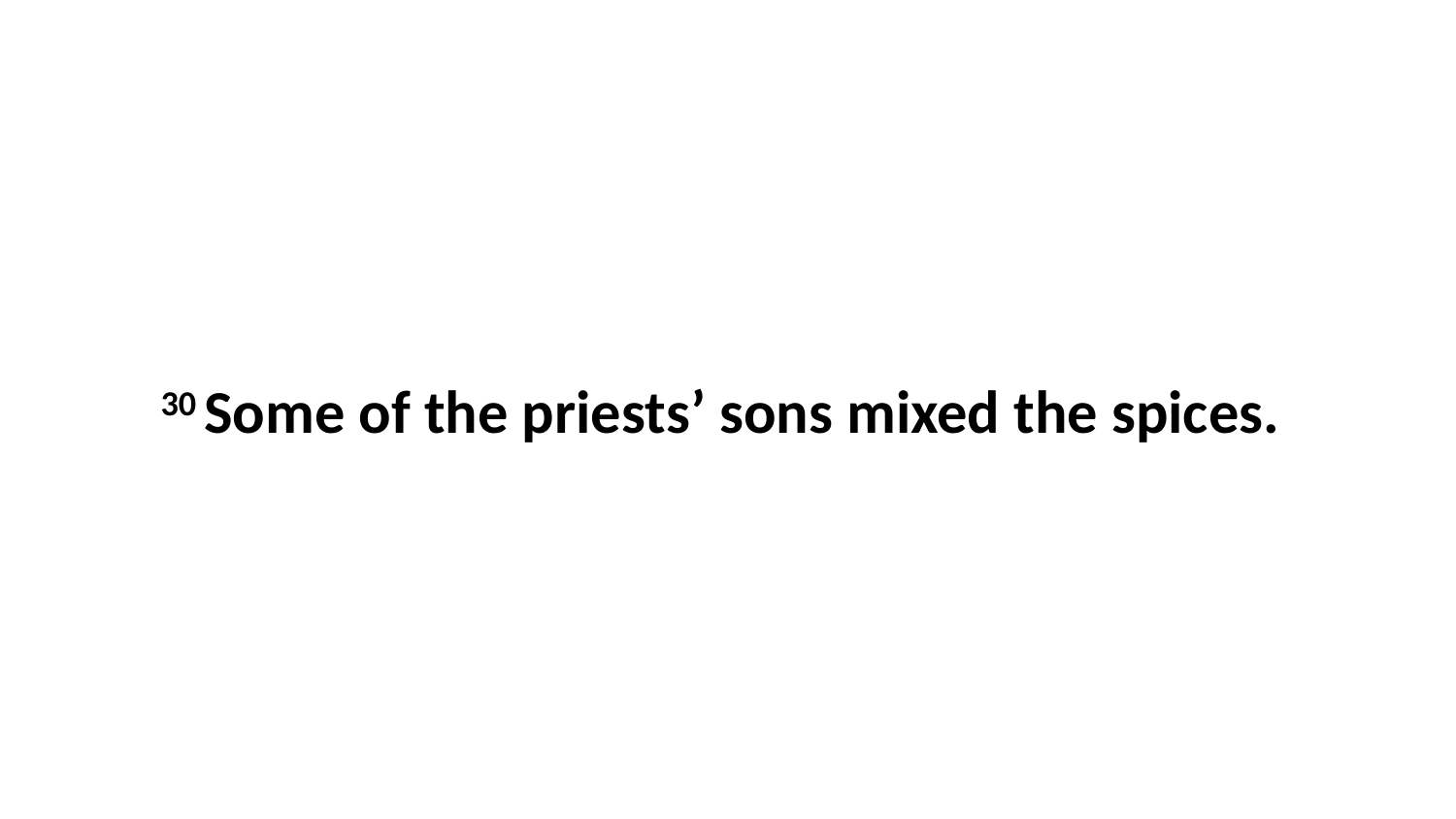

30 Some of the priests’ sons mixed the spices.